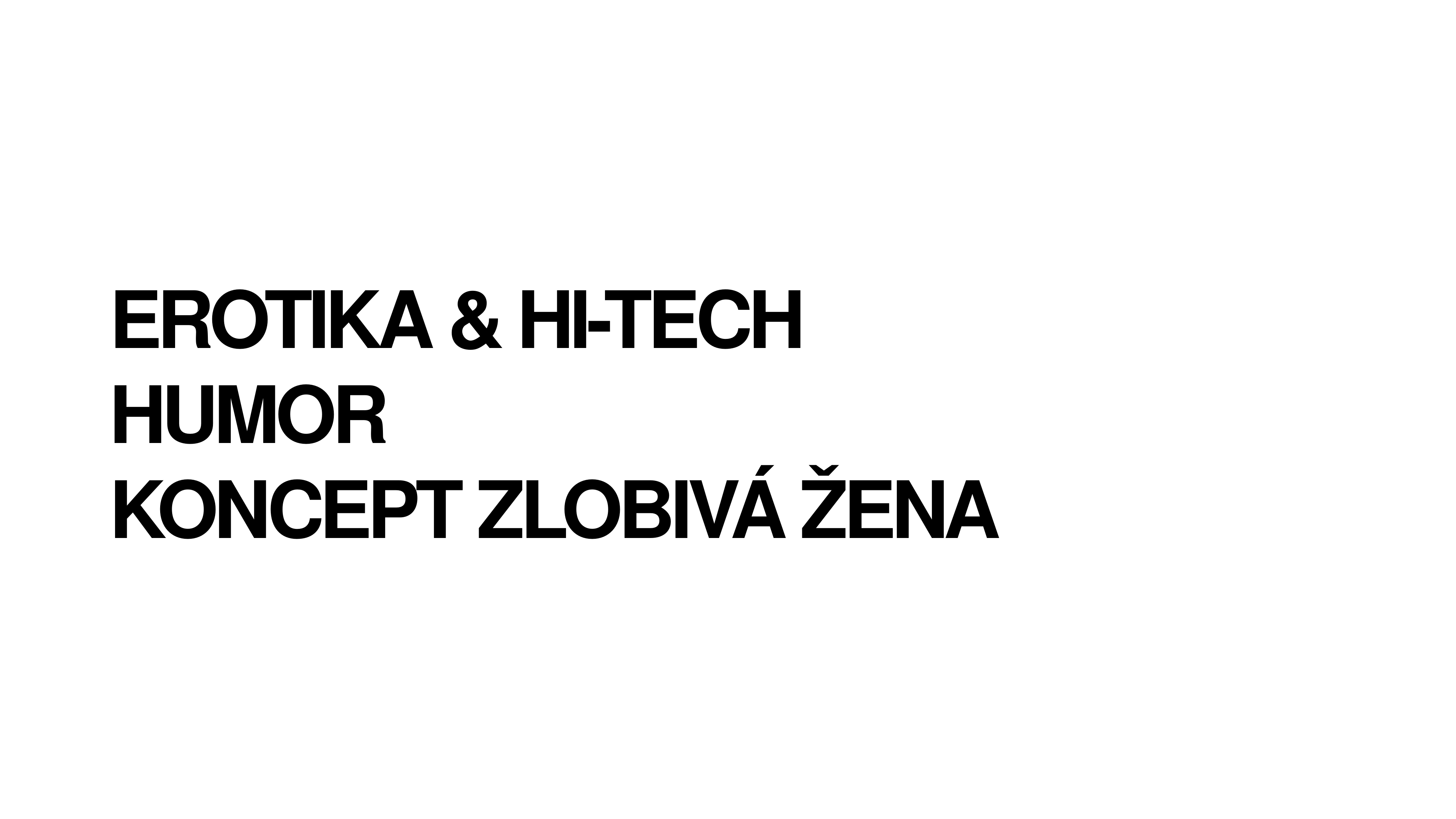

# EROTIKA & HI-TECH
HUMOR
KONCEPT ZLOBIVÁ ŽENA